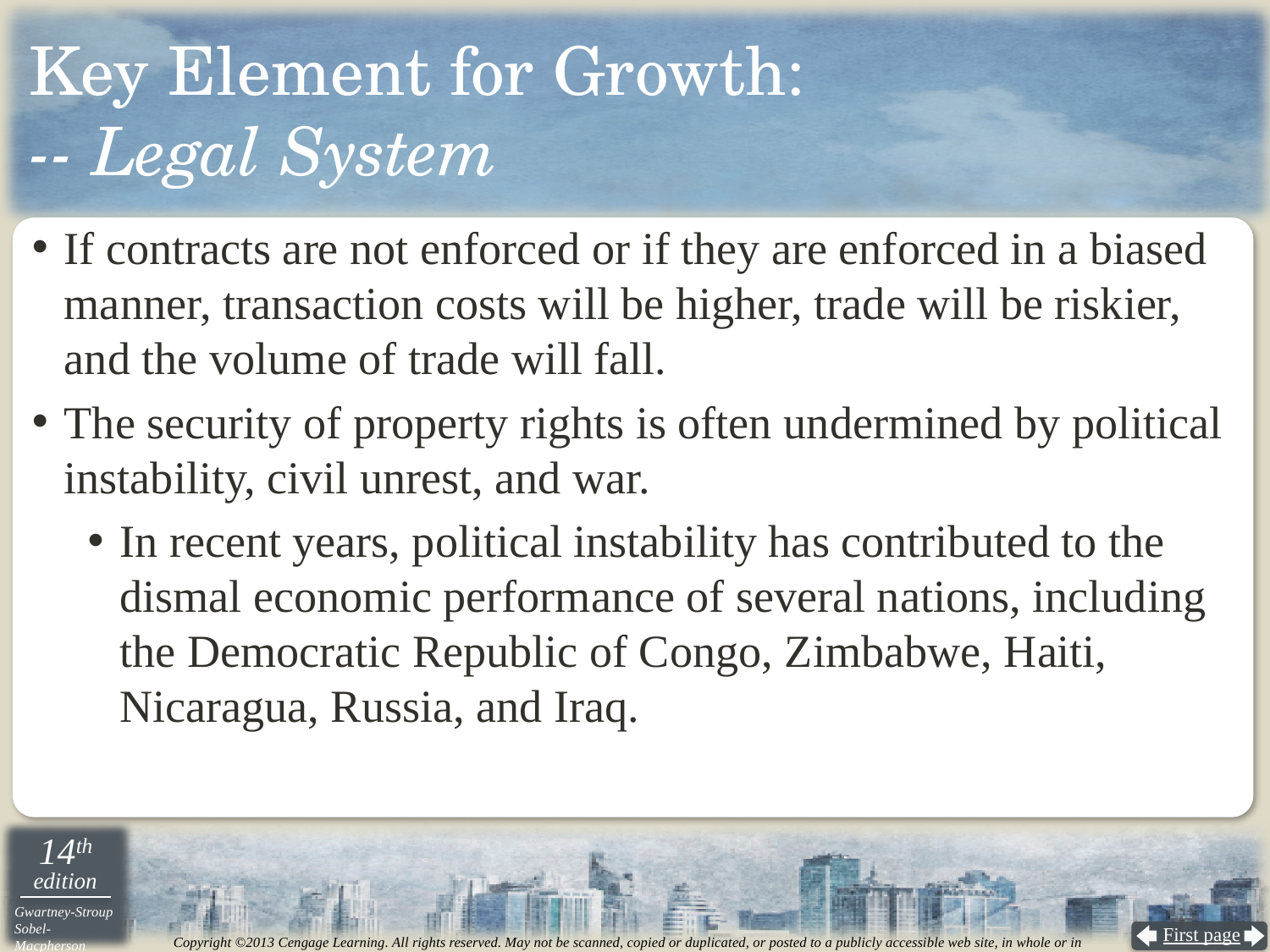

# Key Element for Growth: -- Legal System
If contracts are not enforced or if they are enforced in a biased manner, transaction costs will be higher, trade will be riskier, and the volume of trade will fall.
The security of property rights is often undermined by political instability, civil unrest, and war.
In recent years, political instability has contributed to the dismal economic performance of several nations, including the Democratic Republic of Congo, Zimbabwe, Haiti, Nicaragua, Russia, and Iraq.